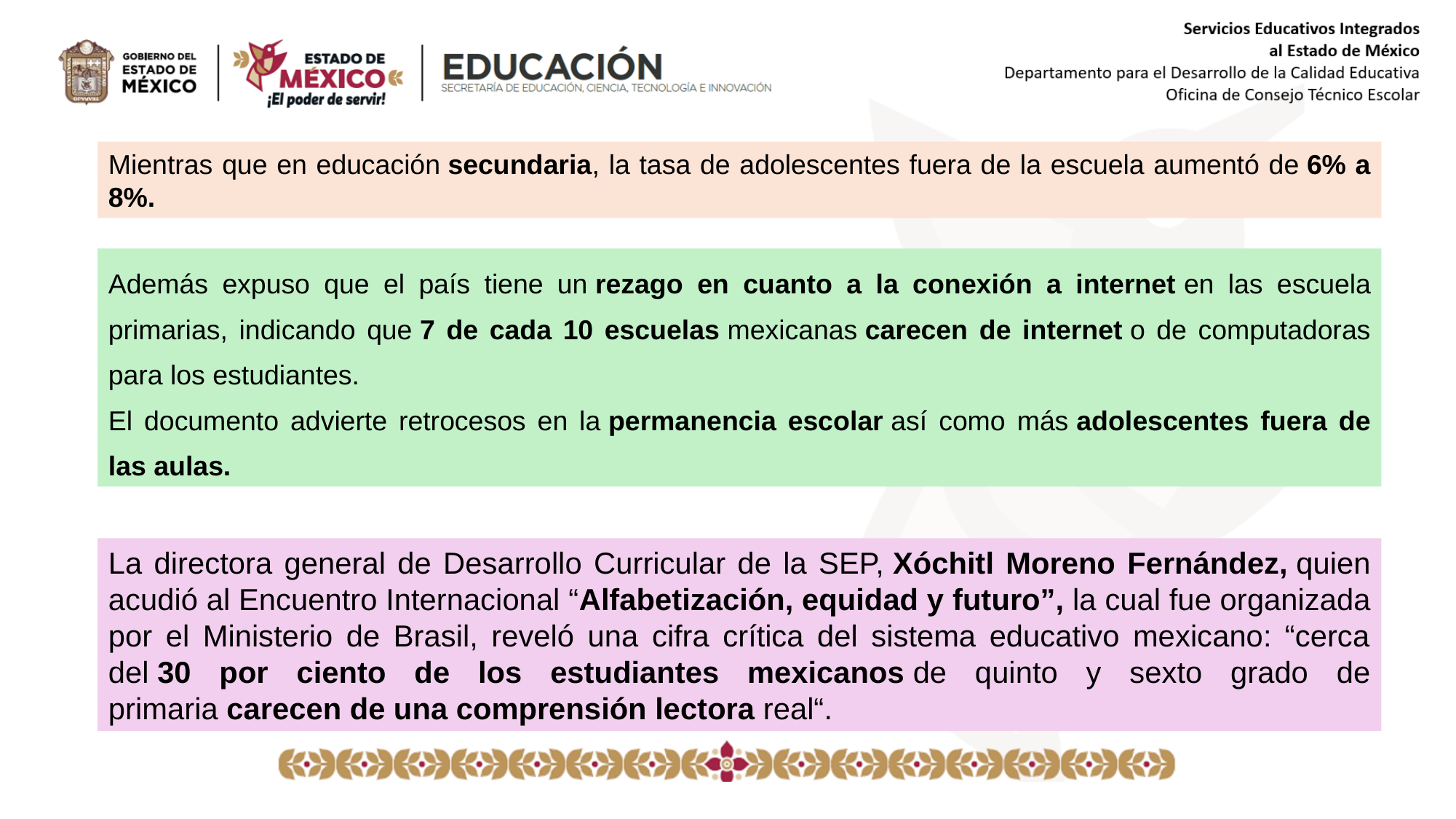

Mientras que en educación secundaria, la tasa de adolescentes fuera de la escuela aumentó de 6% a 8%.
Además expuso que el país tiene un rezago en cuanto a la conexión a internet en las escuela primarias, indicando que 7 de cada 10 escuelas mexicanas carecen de internet o de computadoras para los estudiantes.
El documento advierte retrocesos en la permanencia escolar así como más adolescentes fuera de las aulas.
La directora general de Desarrollo Curricular de la SEP, Xóchitl Moreno Fernández, quien acudió al Encuentro Internacional “Alfabetización, equidad y futuro”, la cual fue organizada por el Ministerio de Brasil, reveló una cifra crítica del sistema educativo mexicano: “cerca del 30 por ciento de los estudiantes mexicanos de quinto y sexto grado de primaria carecen de una comprensión lectora real“.